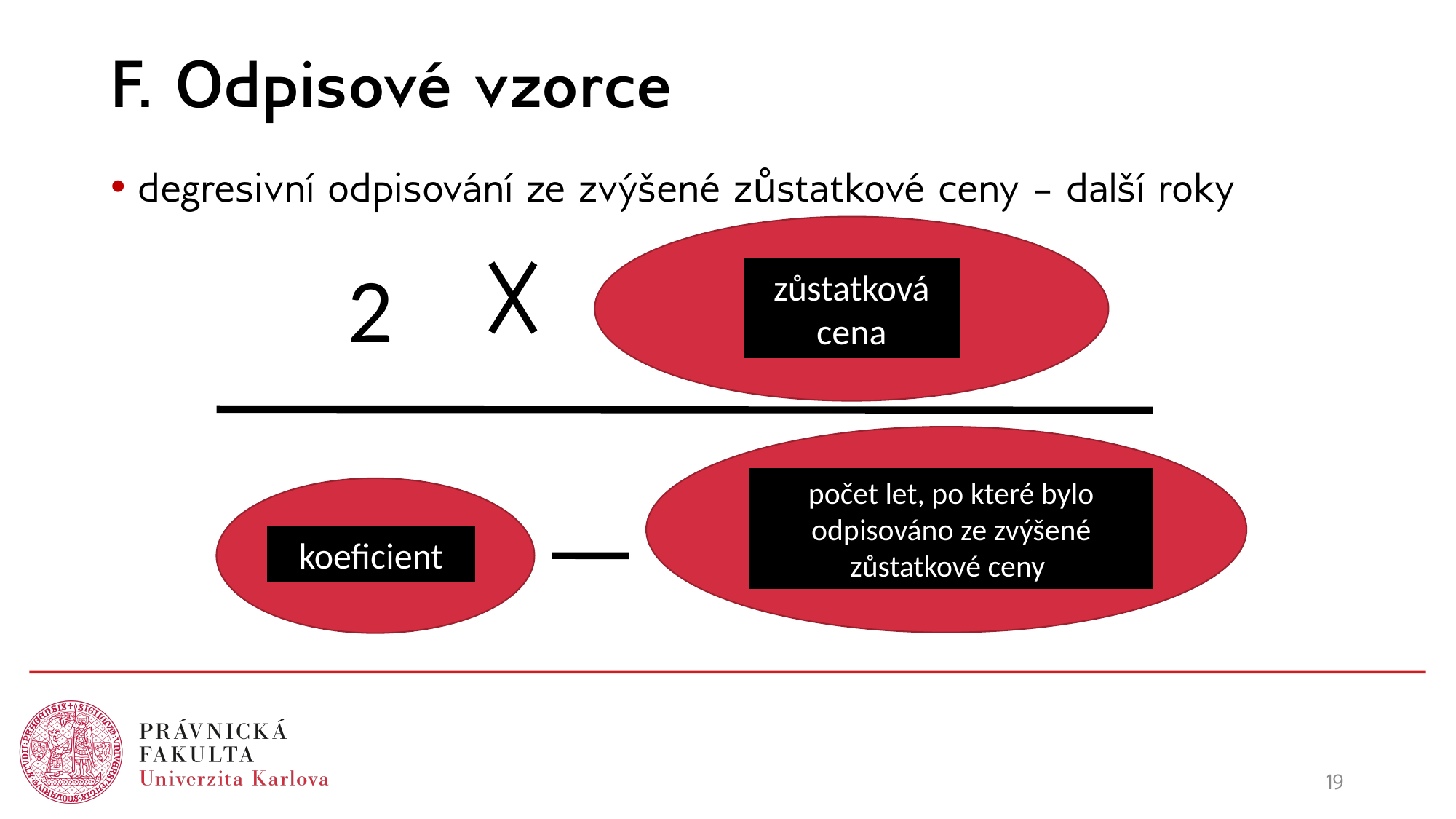

# F. Odpisové vzorce
degresivní odpisování ze zvýšené zůstatkové ceny – další roky

2
zůstatková cena

počet let, po které bylo odpisováno ze zvýšené zůstatkové ceny

koeficient

19